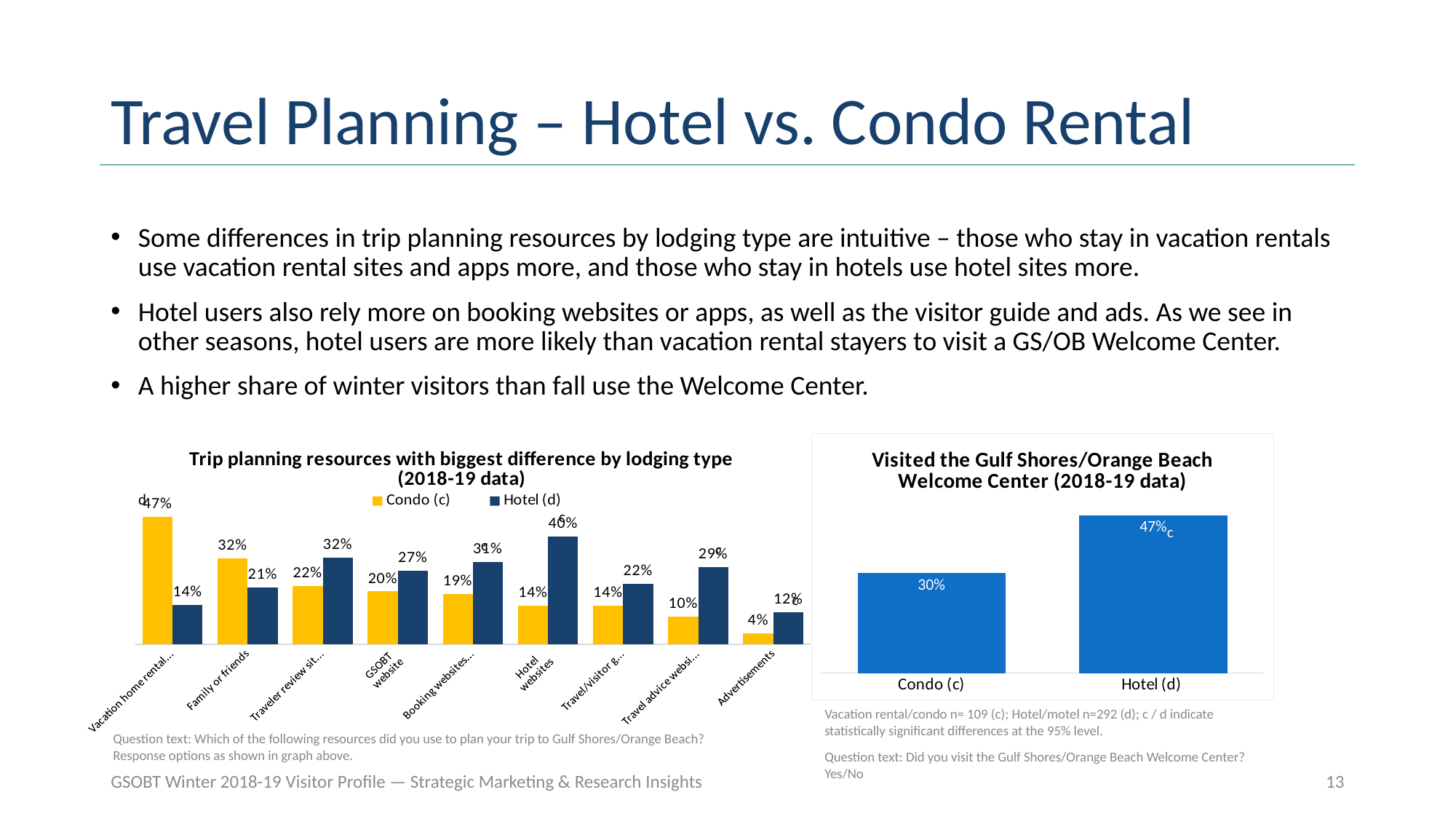

# Travel Planning – Hotel vs. Condo Rental
Some differences in trip planning resources by lodging type are intuitive – those who stay in vacation rentals use vacation rental sites and apps more, and those who stay in hotels use hotel sites more.
Hotel users also rely more on booking websites or apps, as well as the visitor guide and ads. As we see in other seasons, hotel users are more likely than vacation rental stayers to visit a GS/OB Welcome Center.
A higher share of winter visitors than fall use the Welcome Center.

### Chart: Trip planning resources with biggest difference by lodging type (2018-19 data)

| Category | Condo (c) | Hotel (d)  |
|---|---|---|
| Vacation home rental booking sites  | 0.47422680412371143 | 0.14473684210526327 |
| Family or friends | 0.31958762886597925 | 0.21052631578947348 |
| Traveler review sites or apps  | 0.2164948453608248 | 0.3223684210526317 |
| GSOBT
website | 0.1958762886597939 | 0.2730263157894739 |
| Booking websites or apps | 0.1855670103092784 | 0.3059210526315789 |
| Hotel
websites | 0.14432989690721656 | 0.4013157894736841 |
| Travel/visitor guide | 0.14432989690721645 | 0.2236842105263159 |
| Travel advice websites or apps | 0.10309278350515463 | 0.286184210526316 |
| Advertisements | 0.041237113402061876 | 0.11842105263157895 |

### Chart: Visited the Gulf Shores/Orange Beach Welcome Center (2018-19 data)

| Category |  |
|---|---|
| Condo (c) | 0.2988505747126437 |
| Hotel (d)  | 0.4716981132075472 |
c
c
d
c
c
c
c
c
Vacation rental/condo n= 109 (c); Hotel/motel n=292 (d); c / d indicate statistically significant differences at the 95% level.
Question text: Which of the following resources did you use to plan your trip to Gulf Shores/Orange Beach?  Response options as shown in graph above.
Question text: Did you visit the Gulf Shores/Orange Beach Welcome Center? Yes/No
GSOBT Winter 2018-19 Visitor Profile — Strategic Marketing & Research Insights
13